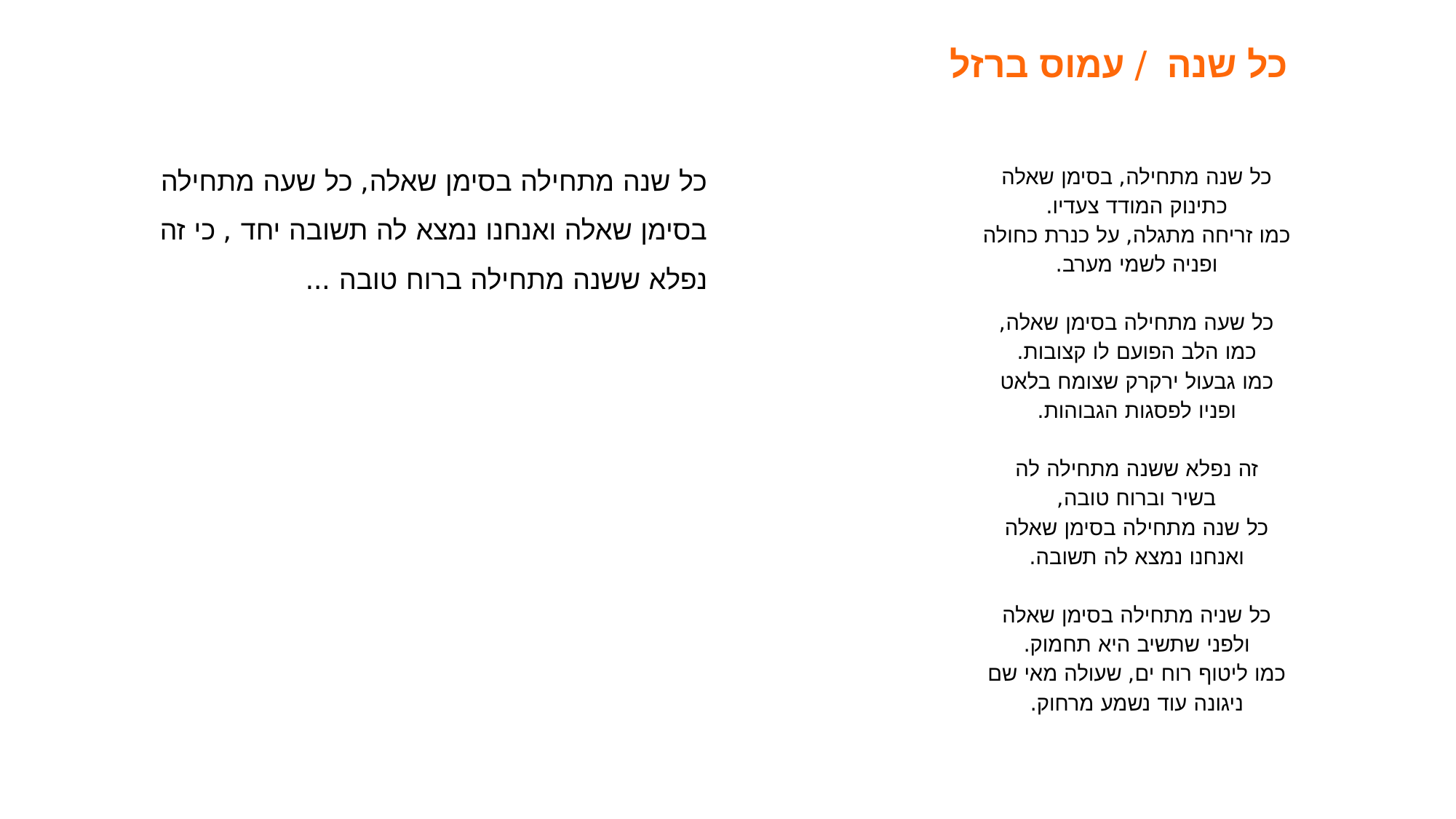

כל שנה / עמוס ברזל
כל שנה מתחילה, בסימן שאלה
כתינוק המודד צעדיו.
כמו זריחה מתגלה, על כנרת כחולה
ופניה לשמי מערב.
כל שעה מתחילה בסימן שאלה,
כמו הלב הפועם לו קצובות.
כמו גבעול ירקרק שצומח בלאט
ופניו לפסגות הגבוהות.
זה נפלא ששנה מתחילה לה
בשיר וברוח טובה,
כל שנה מתחילה בסימן שאלה
ואנחנו נמצא לה תשובה.
כל שניה מתחילה בסימן שאלה
ולפני שתשיב היא תחמוק.
כמו ליטוף רוח ים, שעולה מאי שם
ניגונה עוד נשמע מרחוק.
כל שנה מתחילה בסימן שאלה, כל שעה מתחילה בסימן שאלה ואנחנו נמצא לה תשובה יחד , כי זה נפלא ששנה מתחילה ברוח טובה ...